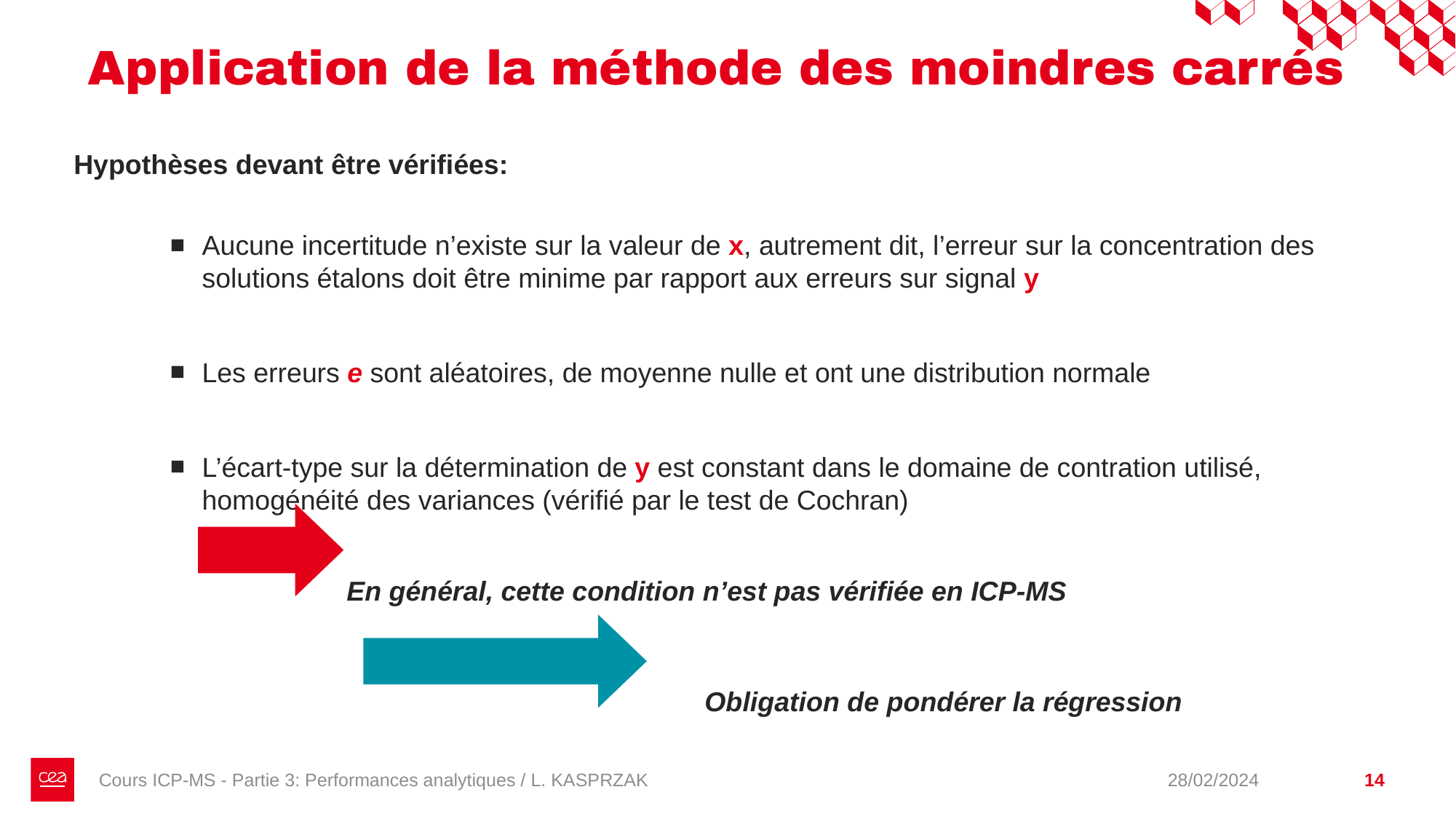

# Application de la méthode des moindres carrés
Hypothèses devant être vérifiées:

Aucune incertitude n’existe sur la valeur de x, autrement dit, l’erreur sur la concentration des solutions étalons doit être minime par rapport aux erreurs sur signal y

Les erreurs e sont aléatoires, de moyenne nulle et ont une distribution normale

L’écart-type sur la détermination de y est constant dans le domaine de contration utilisé, homogénéité des variances (vérifié par le test de Cochran)

En général, cette condition n’est pas vérifiée en ICP-MS

			    Obligation de pondérer la régression

Cours ICP-MS - Partie 3: Performances analytiques / L. KASPRZAK
28/02/2024
14